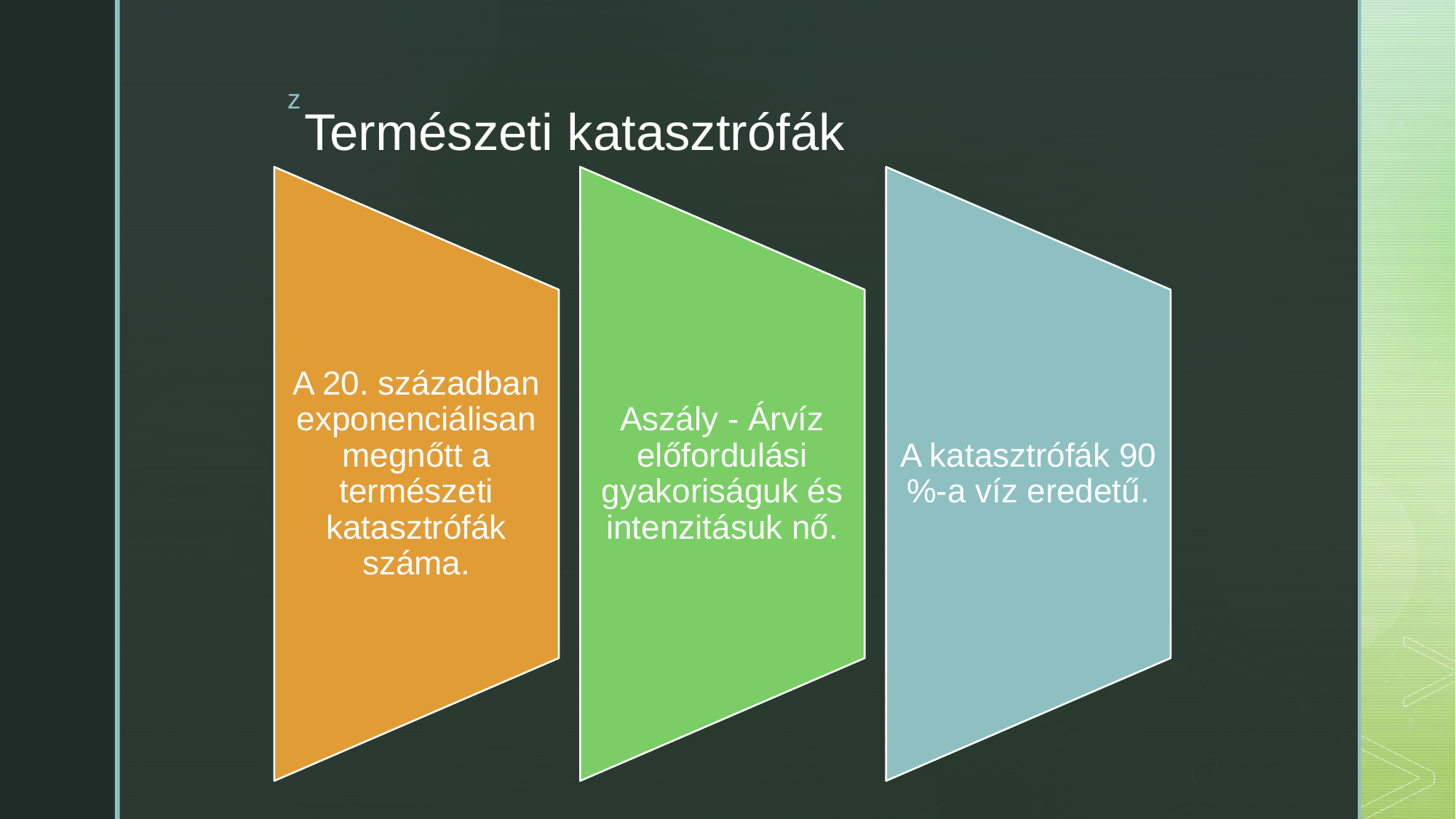

# Természeti katasztrófák
A 20. században exponenciálisan megnőtt a természeti katasztrófák száma.
Aszály - Árvíz előfordulási gyakoriságuk és intenzitásuk nő.
A katasztrófák 90 %-a víz eredetű.